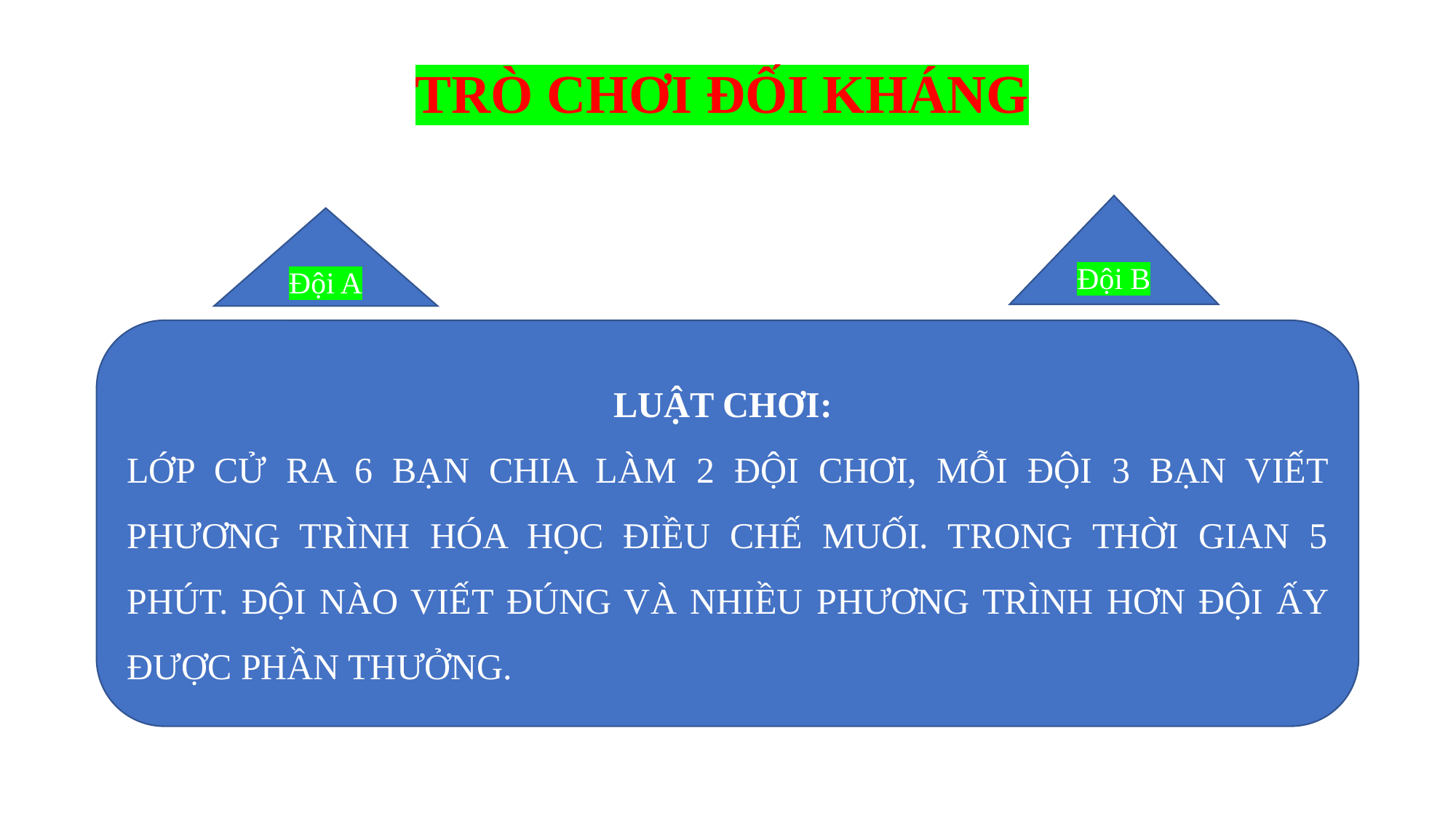

TRÒ CHƠI ĐỐI KHÁNG
Đội B
Đội A
LUẬT CHƠI:
LỚP CỬ RA 6 BẠN CHIA LÀM 2 ĐỘI CHƠI, MỖI ĐỘI 3 BẠN VIẾT PHƯƠNG TRÌNH HÓA HỌC ĐIỀU CHẾ MUỐI. TRONG THỜI GIAN 5 PHÚT. ĐỘI NÀO VIẾT ĐÚNG VÀ NHIỀU PHƯƠNG TRÌNH HƠN ĐỘI ẤY ĐƯỢC PHẦN THƯỞNG.